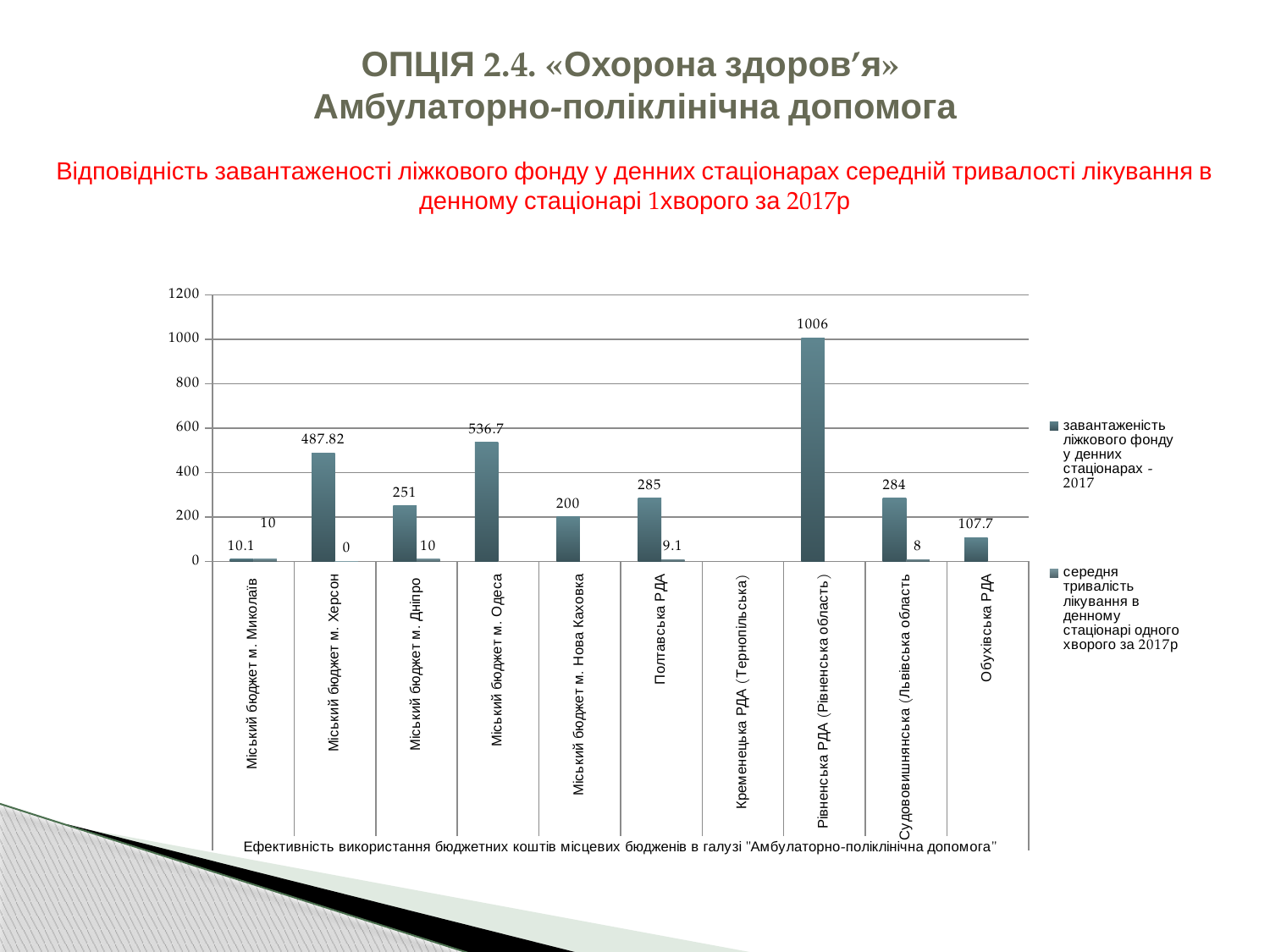

# ОПЦІЯ 2.4. «Охорона здоров’я» Амбулаторно-поліклінічна допомога
Відповідність завантаженості ліжкового фонду у денних стаціонарах середній тривалості лікування в денному стаціонарі 1хворого за 2017р

### Chart

| Category | завантаженість ліжкового фонду у денних стаціонарах -2017 | середня тривалість лікування в денному стаціонарі одного хворого за 2017р |
|---|---|---|
| Міський бюджет м. Миколаїв  | 10.1 | 10.0 |
| Міський бюджет м. Херсон | 487.82 | 0.0 |
| Міський бюджет м. Дніпро  | 251.0 | 10.0 |
| Міський бюджет м. Одеса | 536.7 | None |
| Міський бюджет м. Нова Каховка | 200.0 | None |
| Полтавська РДА | 285.0 | 9.1 |
| Кременецька РДА (Тернопільська) | None | None |
| Рівненська РДА (Рівненська область) | 1006.0 | None |
| Судововишнянська (Львівська область | 284.0 | 8.0 |
| Обухівська РДА | 107.7 | None |